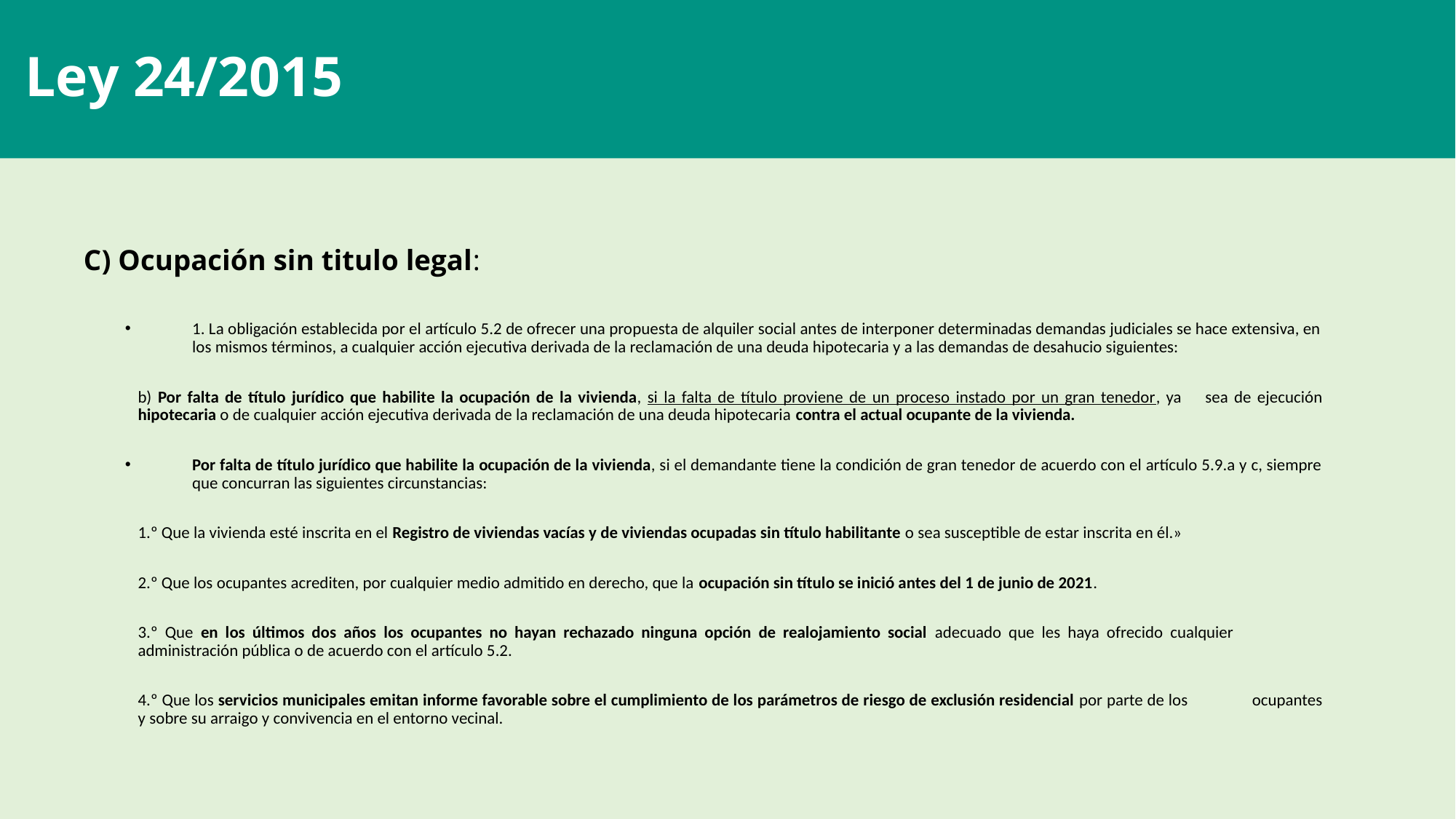

# Ley 24/2015

C) Ocupación sin titulo legal:

1. La obligación establecida por el artículo 5.2 de ofrecer una propuesta de alquiler social antes de interponer determinadas demandas judiciales se hace extensiva, en los mismos términos, a cualquier acción ejecutiva derivada de la reclamación de una deuda hipotecaria y a las demandas de desahucio siguientes:

		b) Por falta de título jurídico que habilite la ocupación de la vivienda, si la falta de título proviene de un proceso instado por un gran tenedor, ya 		sea de ejecución hipotecaria o de cualquier acción ejecutiva derivada de la reclamación de una deuda hipotecaria contra el actual ocupante de la vivienda.

Por falta de título jurídico que habilite la ocupación de la vivienda, si el demandante tiene la condición de gran tenedor de acuerdo con el artículo 5.9.a y c, siempre que concurran las siguientes circunstancias:

		1.º Que la vivienda esté inscrita en el Registro de viviendas vacías y de viviendas ocupadas sin título habilitante o sea susceptible de estar inscrita en él.»

		2.º Que los ocupantes acrediten, por cualquier medio admitido en derecho, que la ocupación sin título se inició antes del 1 de junio de 2021.

		3.º Que en los últimos dos años los ocupantes no hayan rechazado ninguna opción de realojamiento social adecuado que les haya ofrecido cualquier 		administración pública o de acuerdo con el artículo 5.2.

		4.º Que los servicios municipales emitan informe favorable sobre el cumplimiento de los parámetros de riesgo de exclusión residencial por parte de los 		ocupantes y sobre su arraigo y convivencia en el entorno vecinal.